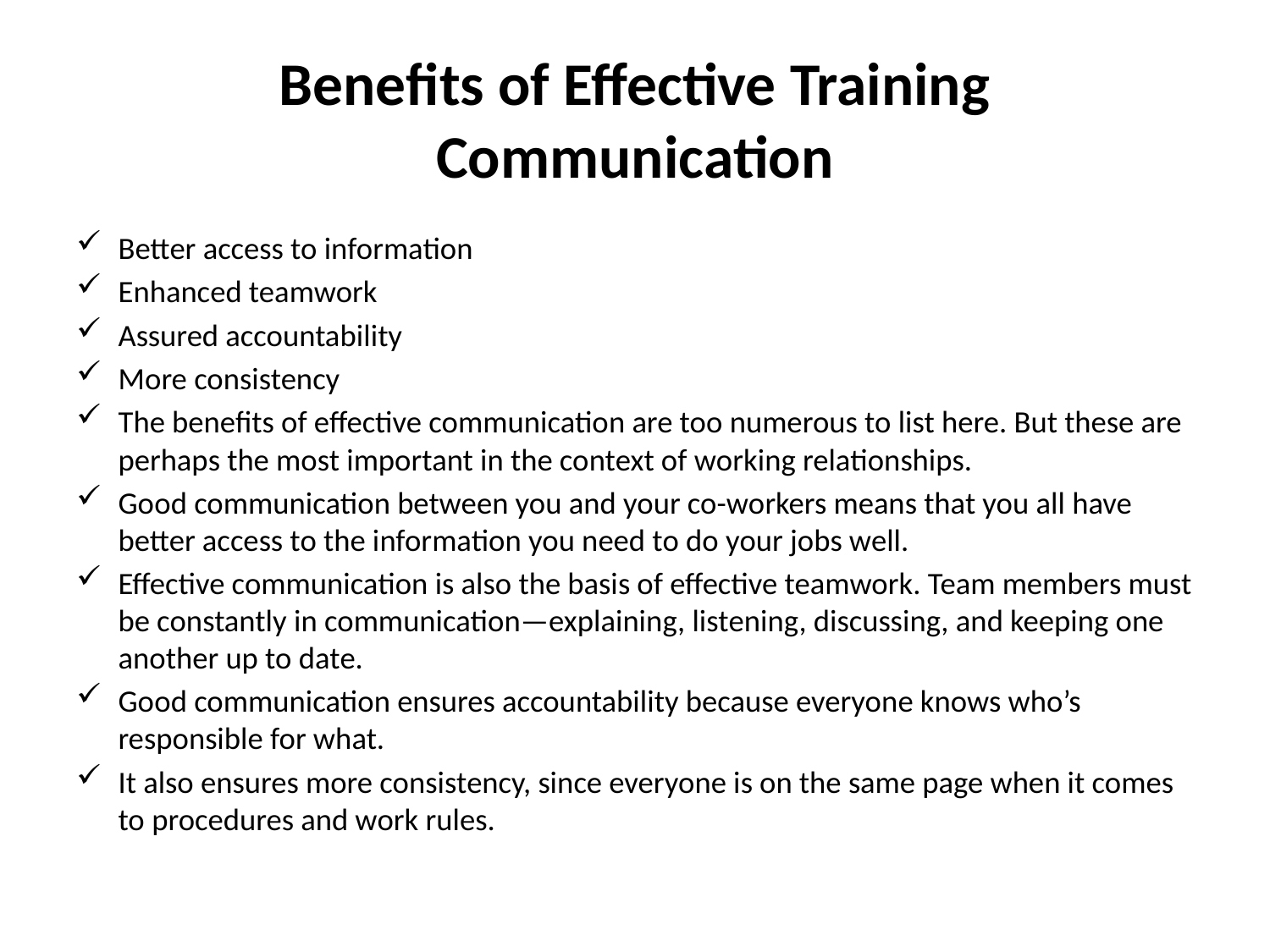

# Benefits of Effective Training Communication
Better access to information
Enhanced teamwork
Assured accountability
More consistency
The benefits of effective communication are too numerous to list here. But these are perhaps the most important in the context of working relationships.
Good communication between you and your co-workers means that you all have better access to the information you need to do your jobs well.
Effective communication is also the basis of effective teamwork. Team members must be constantly in communication—explaining, listening, discussing, and keeping one another up to date.
Good communication ensures accountability because everyone knows who’s responsible for what.
It also ensures more consistency, since everyone is on the same page when it comes to procedures and work rules.